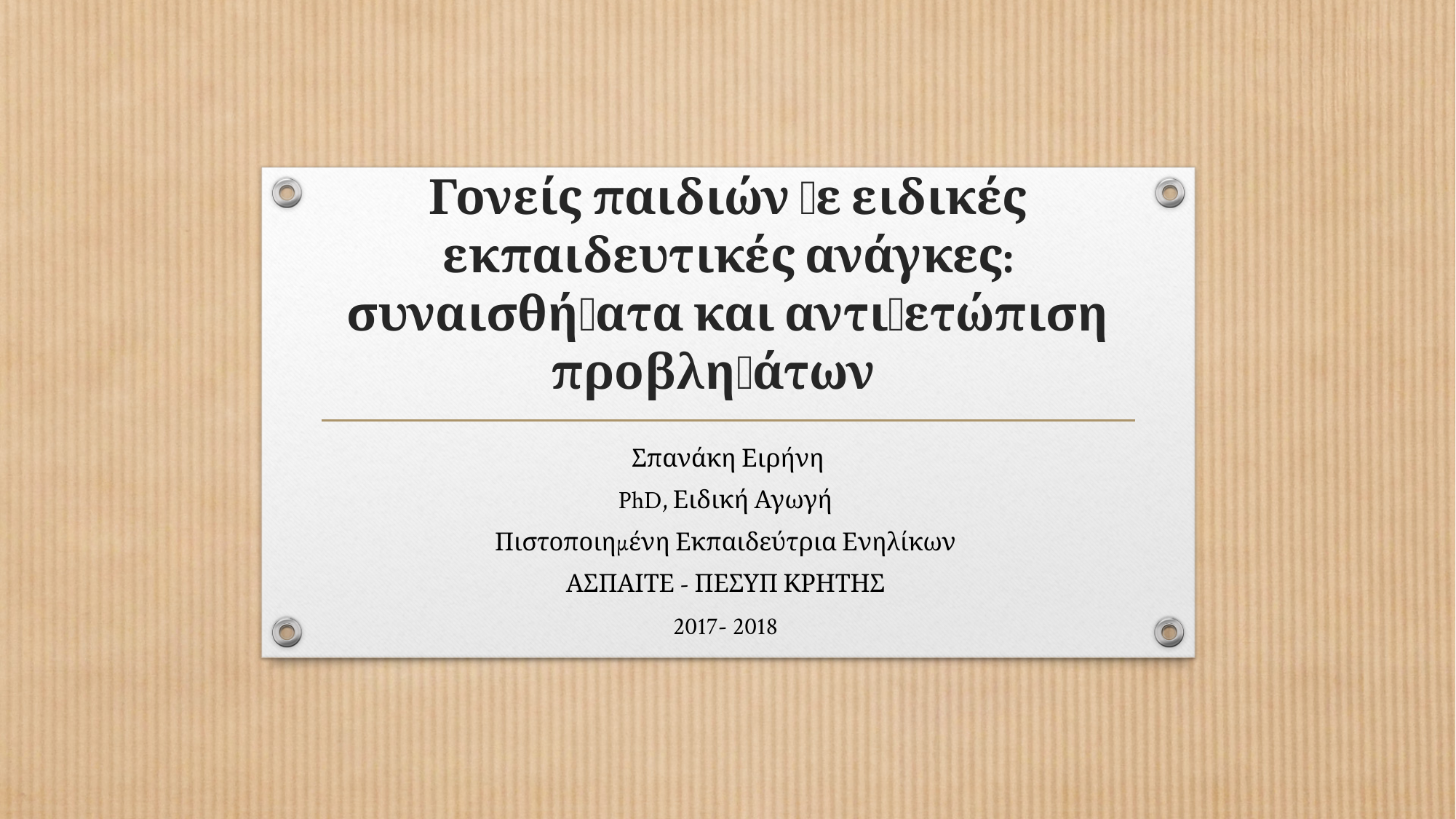

# Γονείς παιδιών με ειδικές εκπαιδευτικές ανάγκες: συναισθήματα και αντιμετώπιση προβλημάτων
Σπανάκη Ειρήνη
PhD, Ειδική Αγωγή
Πιστοποιημένη Εκπαιδεύτρια Ενηλίκων
ΑΣΠΑΙΤΕ - ΠΕΣΥΠ ΚΡΗΤΗΣ
2017- 2018